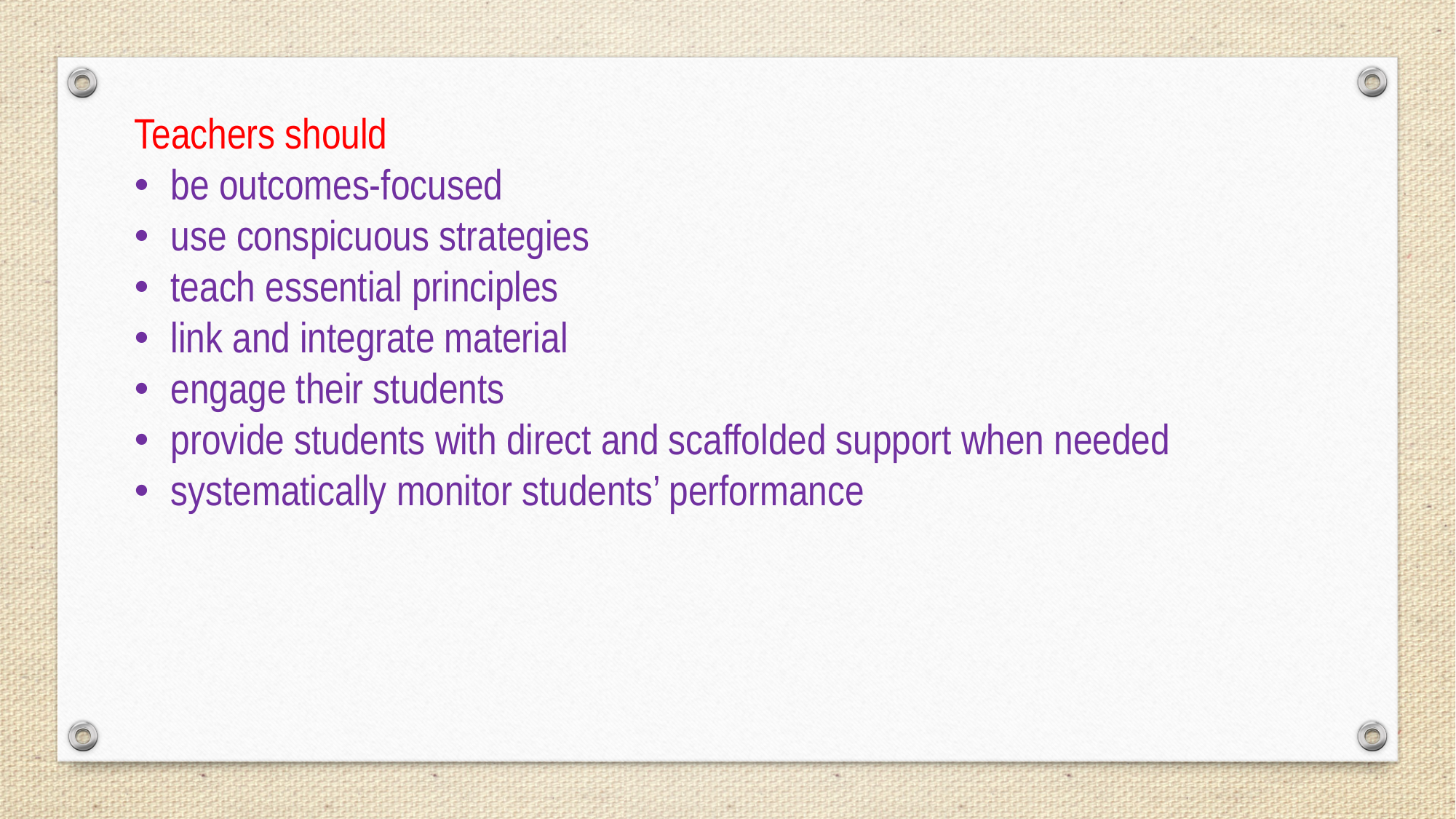

Teachers should
• be outcomes-focused
• use conspicuous strategies
• teach essential principles
• link and integrate material
• engage their students
• provide students with direct and scaffolded support when needed
• systematically monitor students’ performance